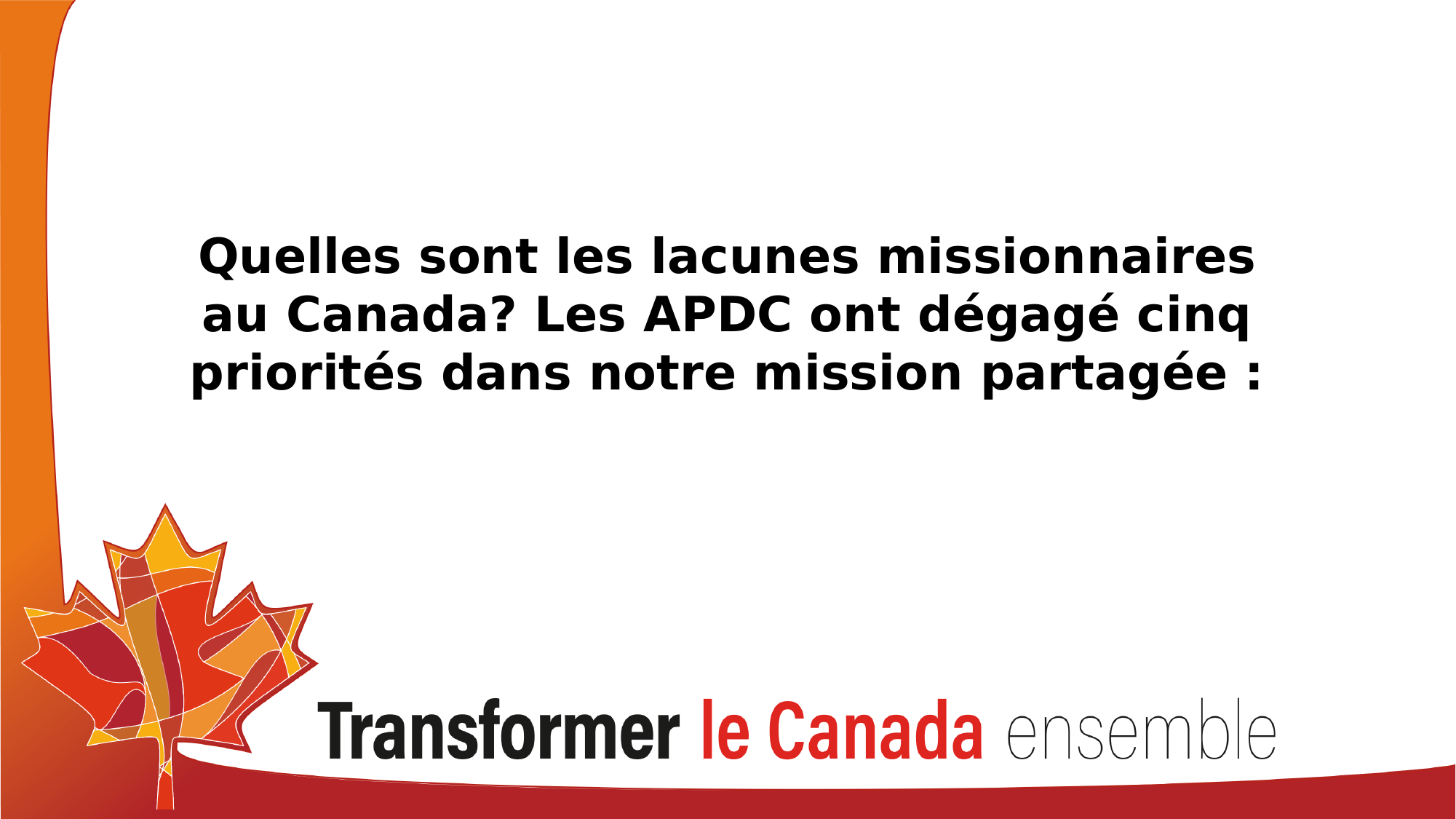

Quelles sont les lacunes missionnaires au Canada? Les APDC ont dégagé cinq priorités dans notre mission partagée :